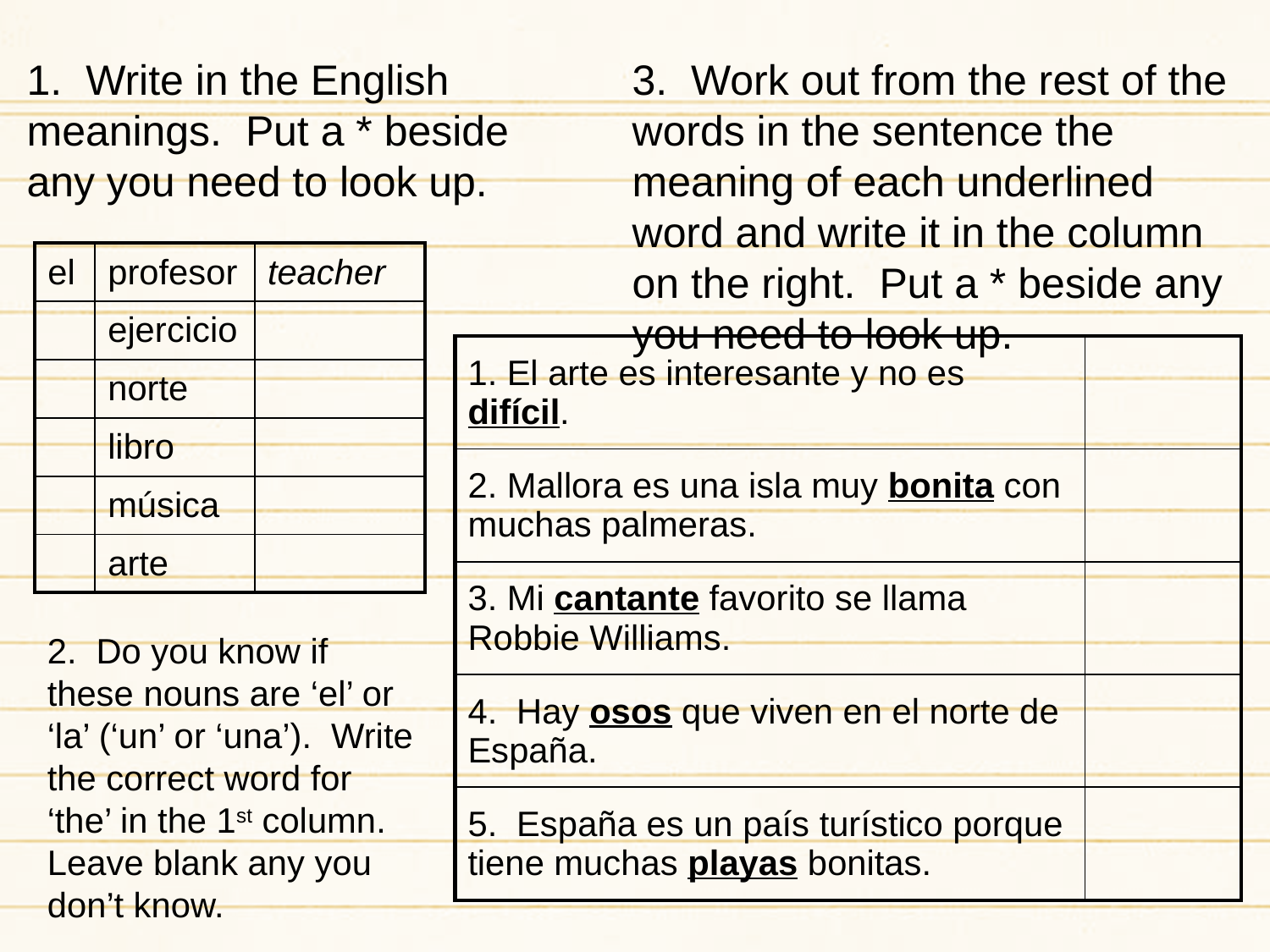

1.  Write in the English meanings.  Put a * beside any you need to look up.
3.  Work out from the rest of the words in the sentence the meaning of each underlined word and write it in the column on the right.  Put a * beside any you need to look up.
| el | profesor | teacher |
| --- | --- | --- |
|  | ejercicio |  |
|  | norte |  |
|  | libro |  |
|  | música |  |
|  | arte |  |
| 1. El arte es interesante y no es difícil. |  |
| --- | --- |
| 2. Mallora es una isla muy bonita con muchas palmeras. |  |
| 3. Mi cantante favorito se llama Robbie Williams. |  |
| 4. Hay osos que viven en el norte de España. |  |
| 5. España es un país turístico porque tiene muchas playas bonitas. |  |
2.  Do you know if these nouns are ‘el’ or ‘la’ (‘un’ or ‘una’).  Write the correct word for ‘the’ in the 1st column.  Leave blank any you don’t know.